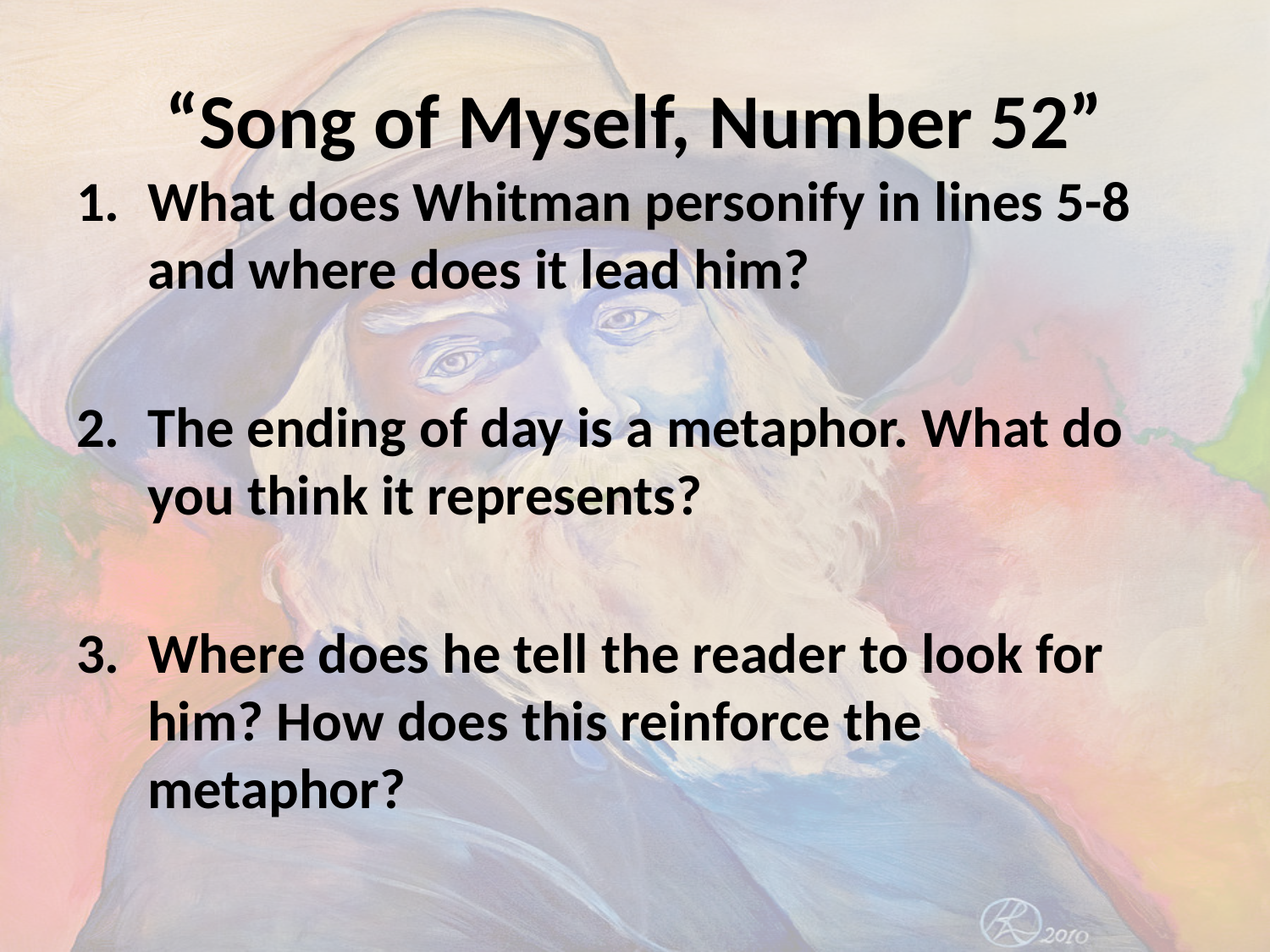

# “Song of Myself, Number 52”
What does Whitman personify in lines 5-8 and where does it lead him?

The ending of day is a metaphor. What do you think it represents?

Where does he tell the reader to look for him? How does this reinforce the metaphor?